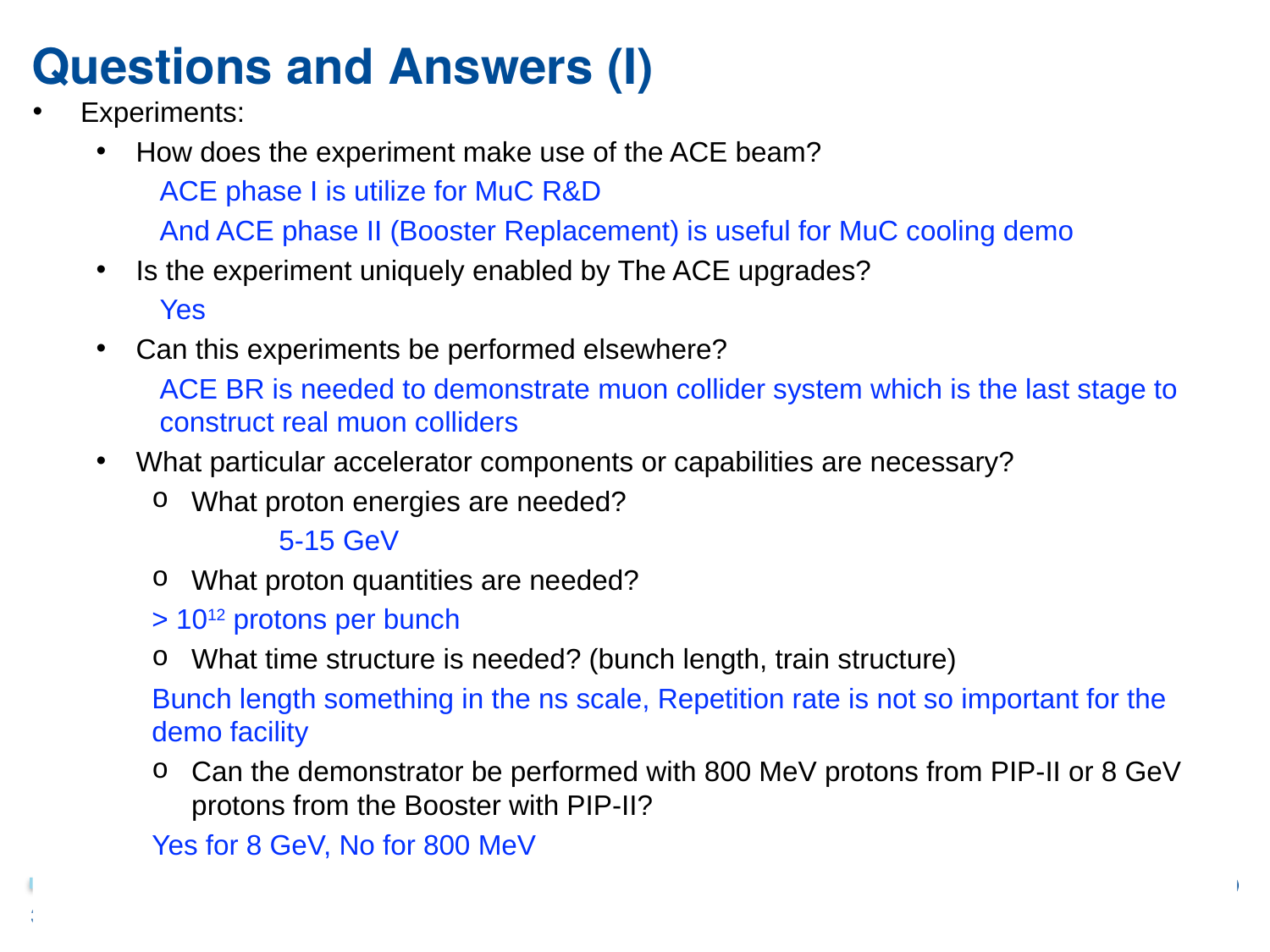

# Questions and Answers (I)
Experiments:
How does the experiment make use of the ACE beam?
ACE phase I is utilize for MuC R&D
And ACE phase II (Booster Replacement) is useful for MuC cooling demo
Is the experiment uniquely enabled by The ACE upgrades?
Yes
Can this experiments be performed elsewhere?
ACE BR is needed to demonstrate muon collider system which is the last stage to construct real muon colliders
What particular accelerator components or capabilities are necessary?
What proton energies are needed?
	5-15 GeV
What proton quantities are needed?
> 1012 protons per bunch
What time structure is needed? (bunch length, train structure)
Bunch length something in the ns scale, Repetition rate is not so important for the demo facility
Can the demonstrator be performed with 800 MeV protons from PIP-II or 8 GeV protons from the Booster with PIP-II?
Yes for 8 GeV, No for 800 MeV
3
6/15/23
ACE Science workshop, Muon Collider R&D: Yonehara